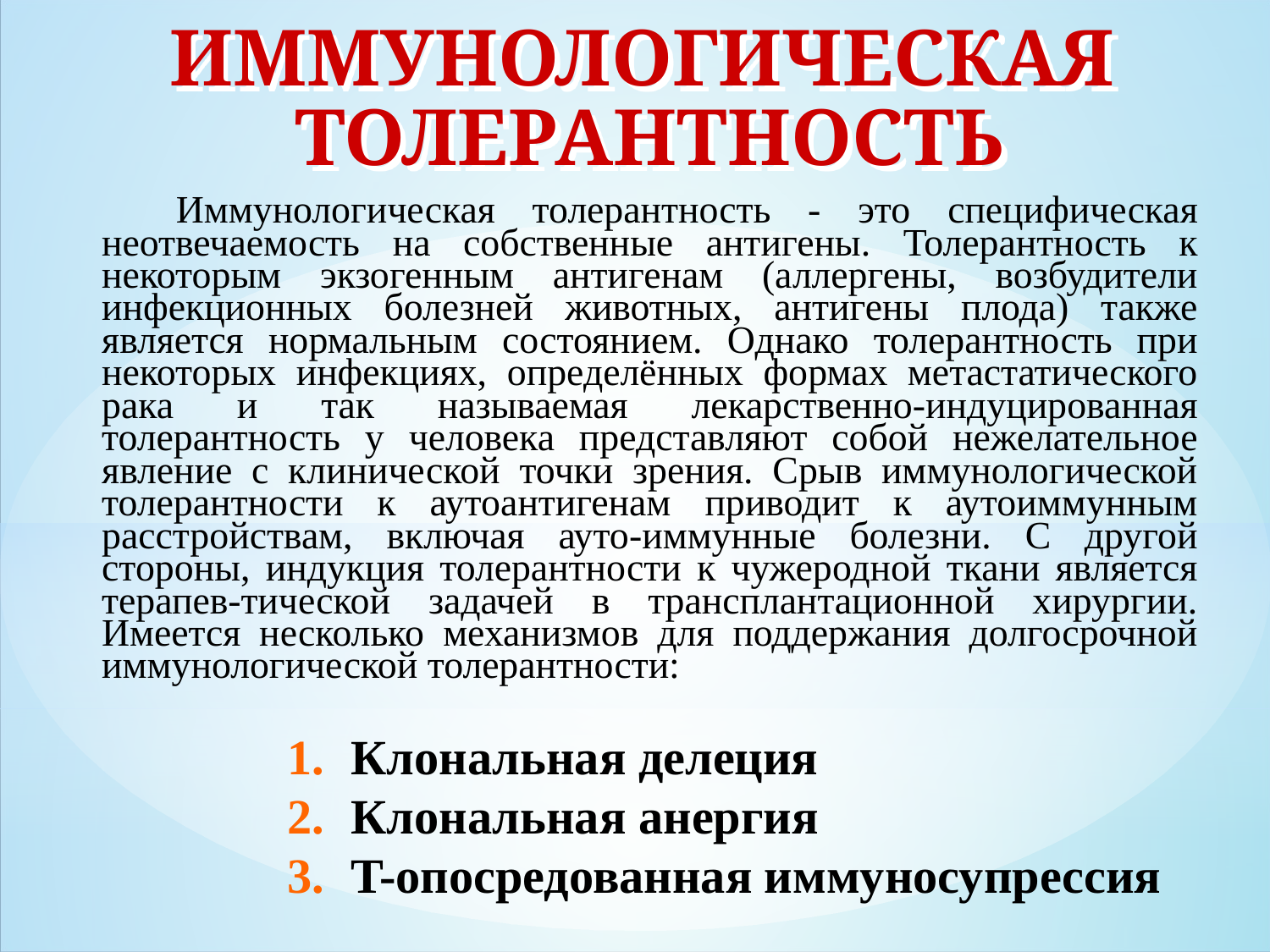

ИММУНОЛОГИЧЕСКАЯ  ТОЛЕРАНТНОСТЬ
  Иммунологическая толерантность - это специфическая неотвечаемость на собственные антигены. Толерантность к некоторым экзогенным антигенам (аллергены, возбудители инфекционных болезней животных, антигены плода) также является нормальным состоянием. Однако толерантность при некоторых инфекциях, определённых формах метастатического рака и так называемая лекарственно-индуцированная толерантность у человека представляют собой нежелательное явление с клинической точки зрения. Срыв иммунологической толерантности к аутоантигенам приводит к аутоиммунным расстройствам, включая ауто-иммунные болезни. С другой стороны, индукция толерантности к чужеродной ткани является терапев-тической задачей в трансплантационной хирургии. Имеется несколько механизмов для поддержания долгосрочной иммунологической толерантности:
Клональная делеция
Клональная анергия
T-опосредованная иммуносупрессия